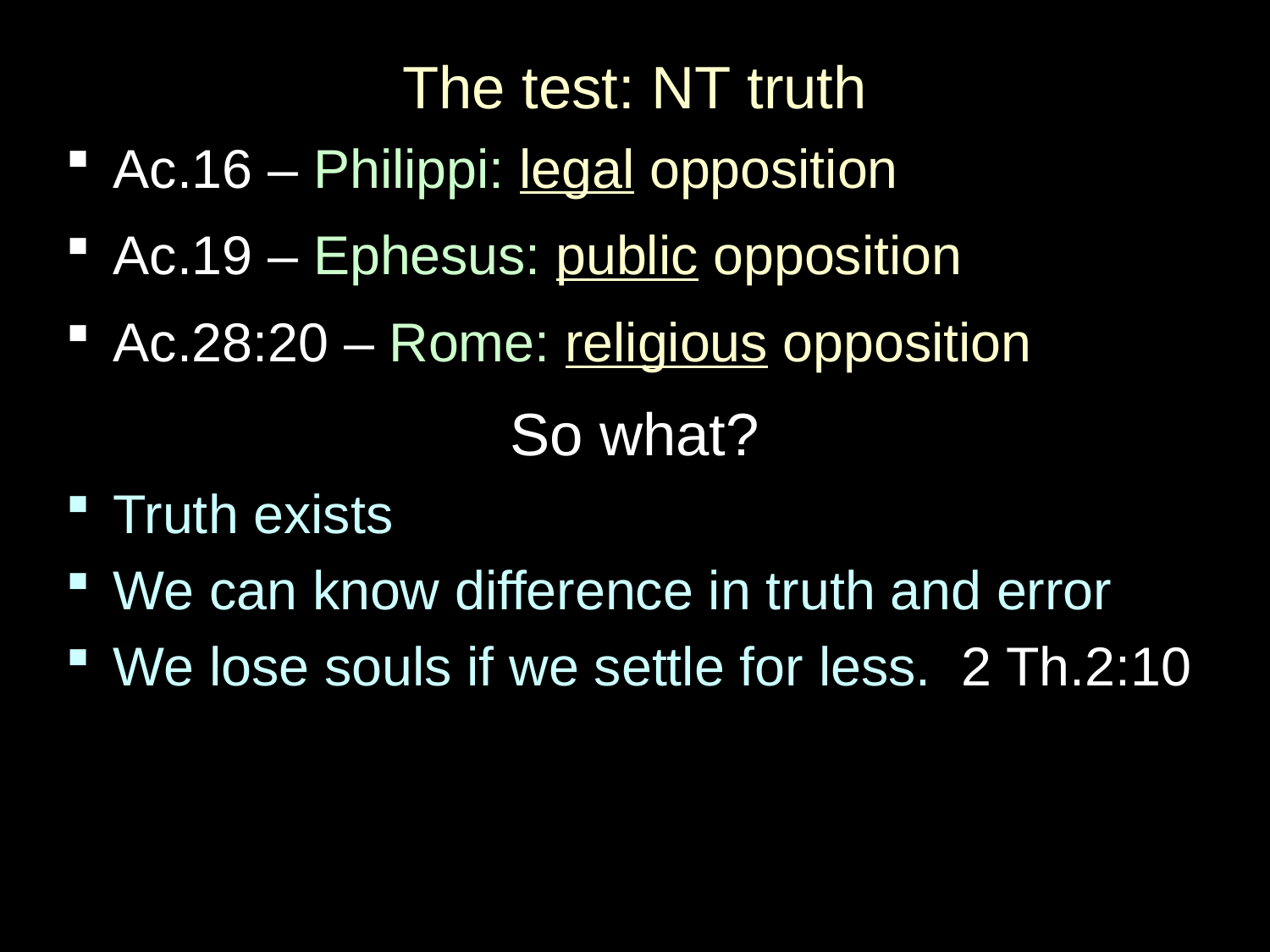

# The test: NT truth
Ac.16 – Philippi: legal opposition
Ac.19 – Ephesus: public opposition
Ac.28:20 – Rome: religious opposition
So what?
Truth exists
We can know difference in truth and error
We lose souls if we settle for less.  2 Th.2:10